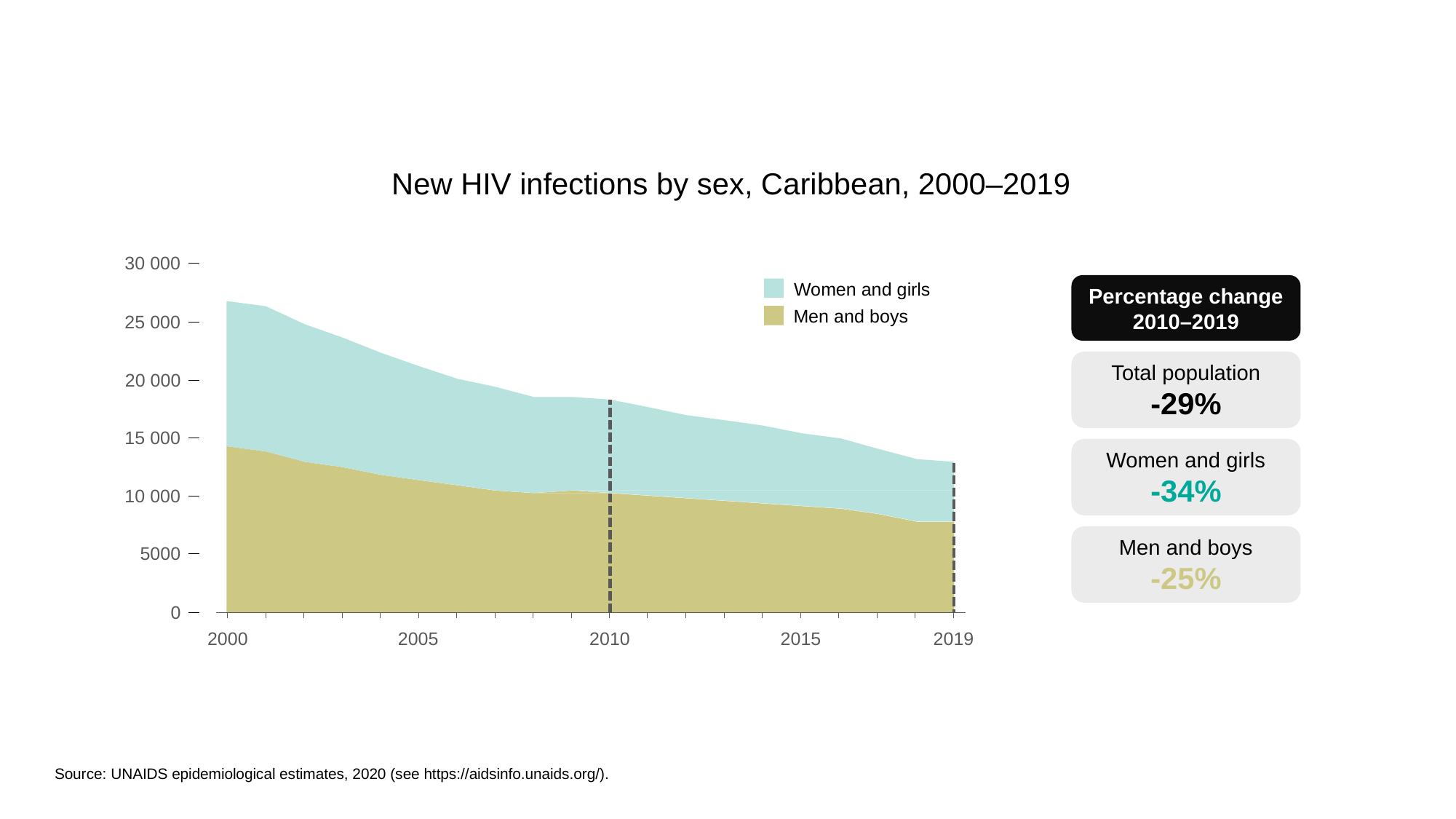

New HIV infections by sex, Caribbean, 2000–2019
30 000
Women and girls
Percentage change
2010–2019

Men and boys

25 000

Total population
-29%
20 000

 15 000
Women and girls
-34%

10 000
Men and boys
-25%
5000
0

2000
2005
2010
2015
2019
Source: UNAIDS epidemiological estimates, 2020 (see https://aidsinfo.unaids.org/).